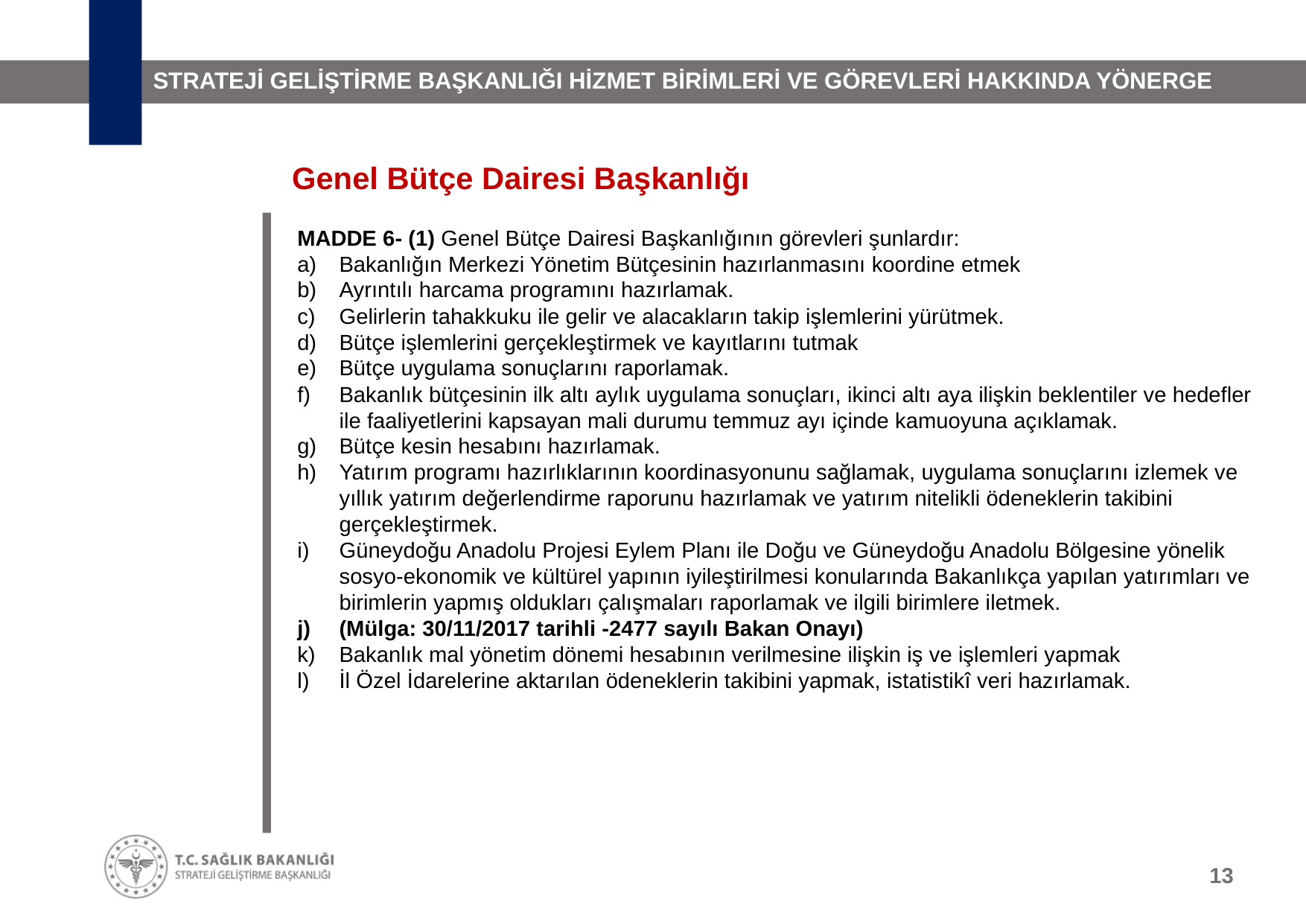

# STRATEJİ GELİŞTİRME BAŞKANLIĞI HİZMET BİRİMLERİ VE GÖREVLERİ HAKKINDA YÖNERGE
Genel Bütçe Dairesi Başkanlığı

MADDE 6- (1) Genel Bütçe Dairesi Başkanlığının görevleri şunlardır:
Bakanlığın Merkezi Yönetim Bütçesinin hazırlanmasını koordine etmek
Ayrıntılı harcama programını hazırlamak.
Gelirlerin tahakkuku ile gelir ve alacakların takip işlemlerini yürütmek.
Bütçe işlemlerini gerçekleştirmek ve kayıtlarını tutmak
Bütçe uygulama sonuçlarını raporlamak.
Bakanlık bütçesinin ilk altı aylık uygulama sonuçları, ikinci altı aya ilişkin beklentiler ve hedefler ile faaliyetlerini kapsayan mali durumu temmuz ayı içinde kamuoyuna açıklamak.
Bütçe kesin hesabını hazırlamak.
Yatırım programı hazırlıklarının koordinasyonunu sağlamak, uygulama sonuçlarını izlemek ve yıllık yatırım değerlendirme raporunu hazırlamak ve yatırım nitelikli ödeneklerin takibini gerçekleştirmek.
Güneydoğu Anadolu Projesi Eylem Planı ile Doğu ve Güneydoğu Anadolu Bölgesine yönelik sosyo-ekonomik ve kültürel yapının iyileştirilmesi konularında Bakanlıkça yapılan yatırımları ve birimlerin yapmış oldukları çalışmaları raporlamak ve ilgili birimlere iletmek.
(Mülga: 30/11/2017 tarihli -2477 sayılı Bakan Onayı)
Bakanlık mal yönetim dönemi hesabının verilmesine ilişkin iş ve işlemleri yapmak
İl Özel İdarelerine aktarılan ödeneklerin takibini yapmak, istatistikî veri hazırlamak.
13